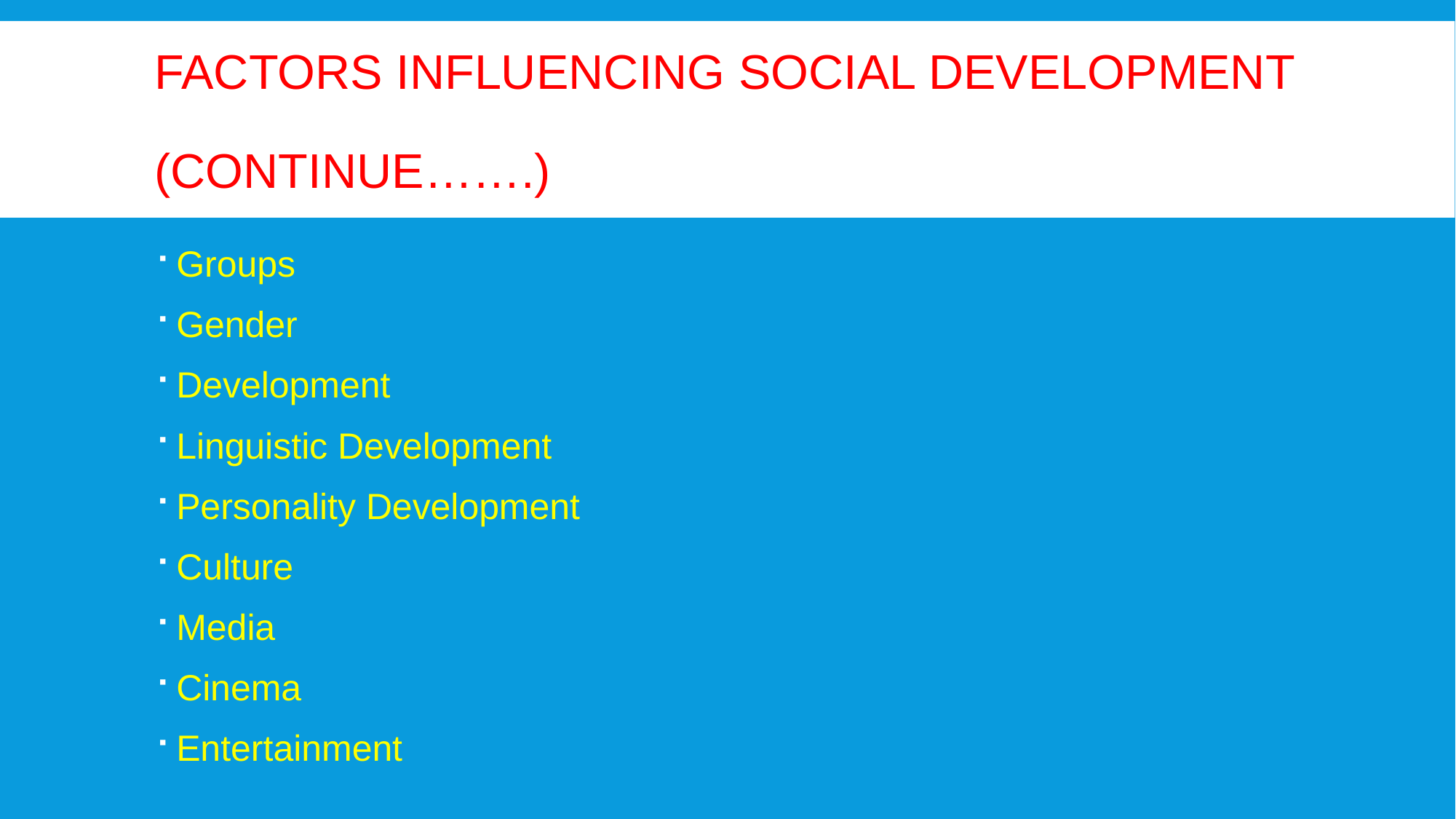

# Factors Influencing Social Development (Continue…….)
Groups
Gender
Development
Linguistic Development
Personality Development
Culture
Media
Cinema
Entertainment